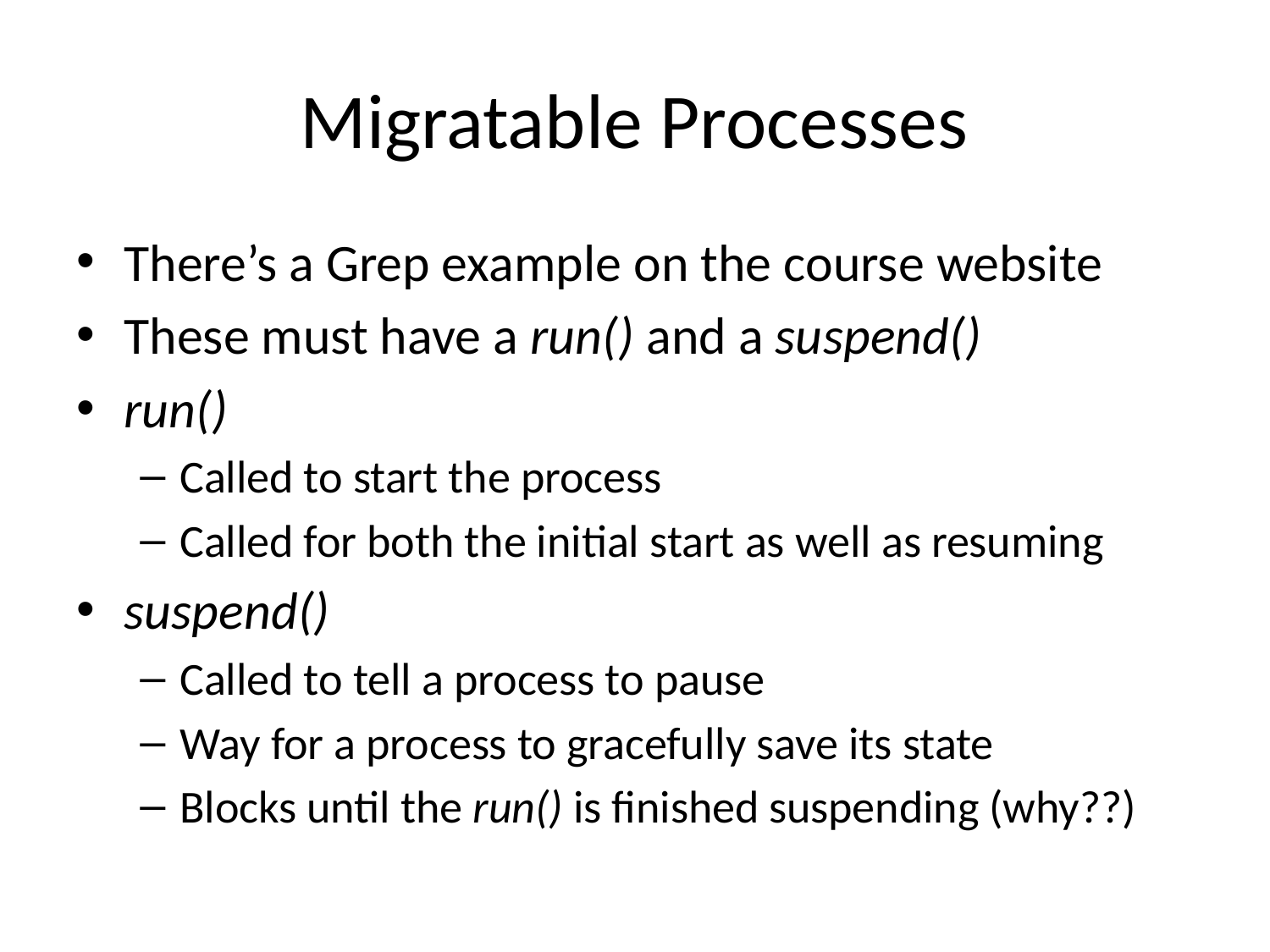

# Migratable Processes
There’s a Grep example on the course website
These must have a run() and a suspend()
run()
Called to start the process
Called for both the initial start as well as resuming
suspend()
Called to tell a process to pause
Way for a process to gracefully save its state
Blocks until the run() is finished suspending (why??)